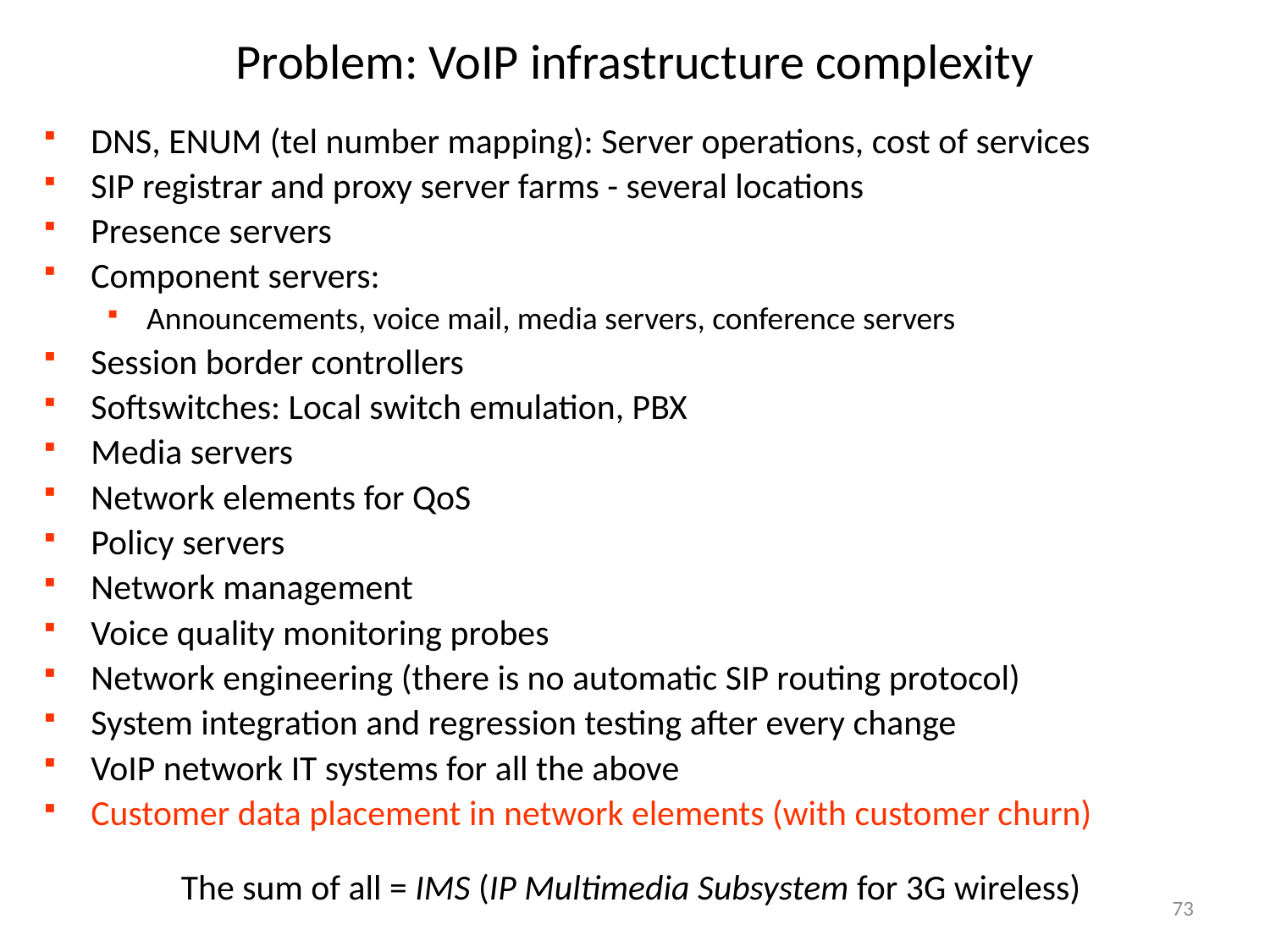

# Problem: VoIP infrastructure complexity
DNS, ENUM (tel number mapping): Server operations, cost of services
SIP registrar and proxy server farms - several locations
Presence servers
Component servers:
Announcements, voice mail, media servers, conference servers
Session border controllers
Softswitches: Local switch emulation, PBX
Media servers
Network elements for QoS
Policy servers
Network management
Voice quality monitoring probes
Network engineering (there is no automatic SIP routing protocol)
System integration and regression testing after every change
VoIP network IT systems for all the above
Customer data placement in network elements (with customer churn)
The sum of all = IMS (IP Multimedia Subsystem for 3G wireless)
73